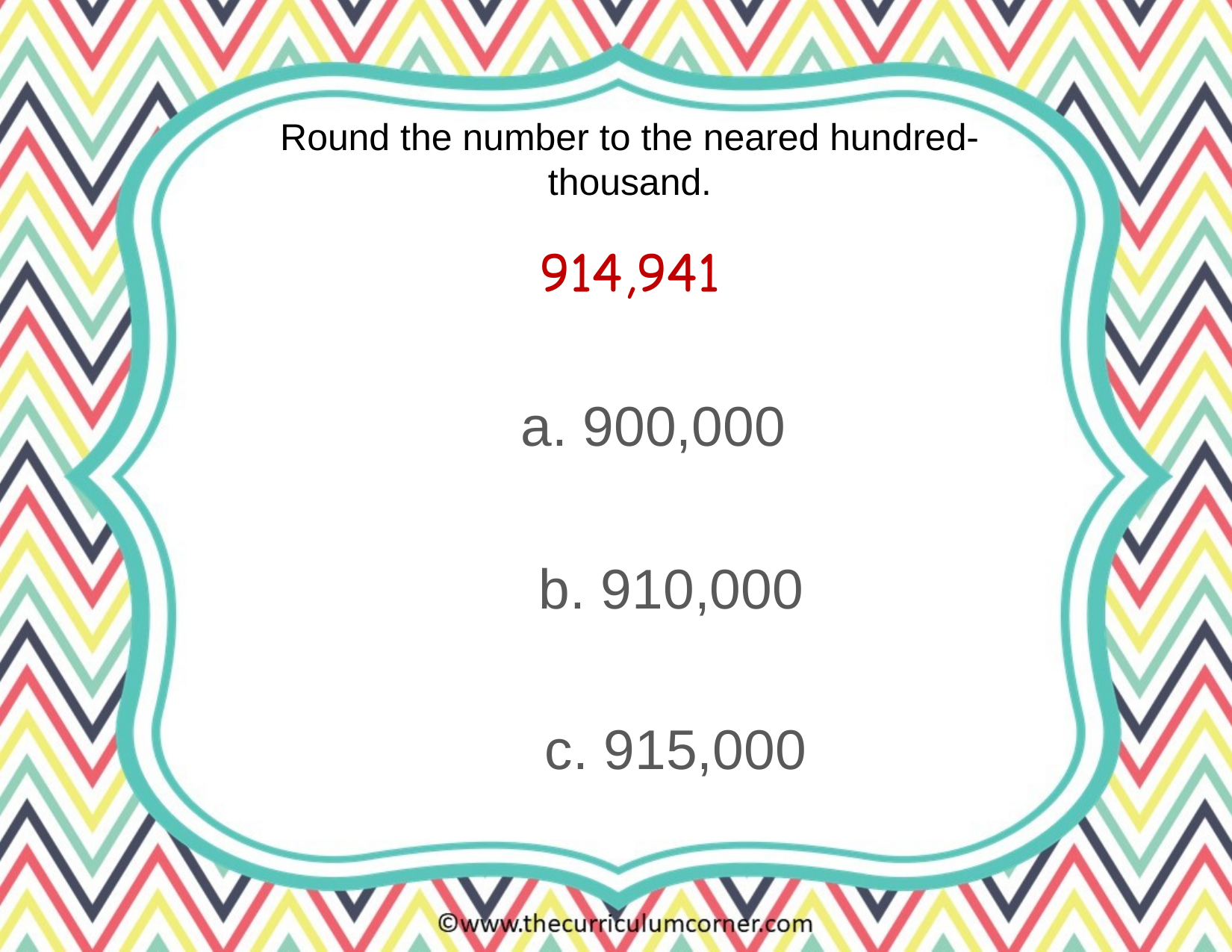

Round the number to the neared hundred-thousand.
914,941
a. 900,000
b. 910,000
c. 915,000